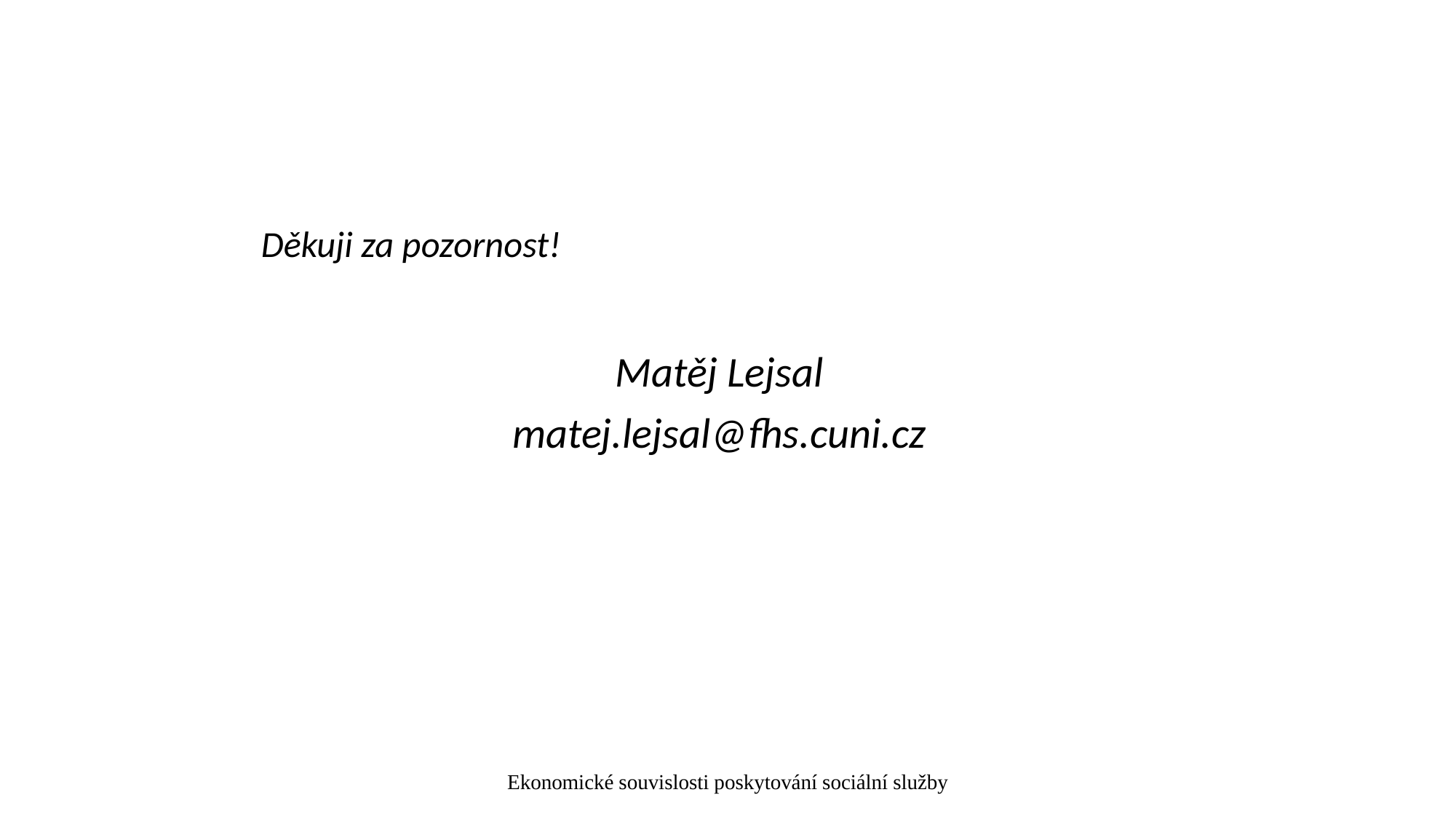

# Děkuji za pozornost!

Matěj Lejsal
matej.lejsal@fhs.cuni.cz
Ekonomické souvislosti poskytování sociální služby